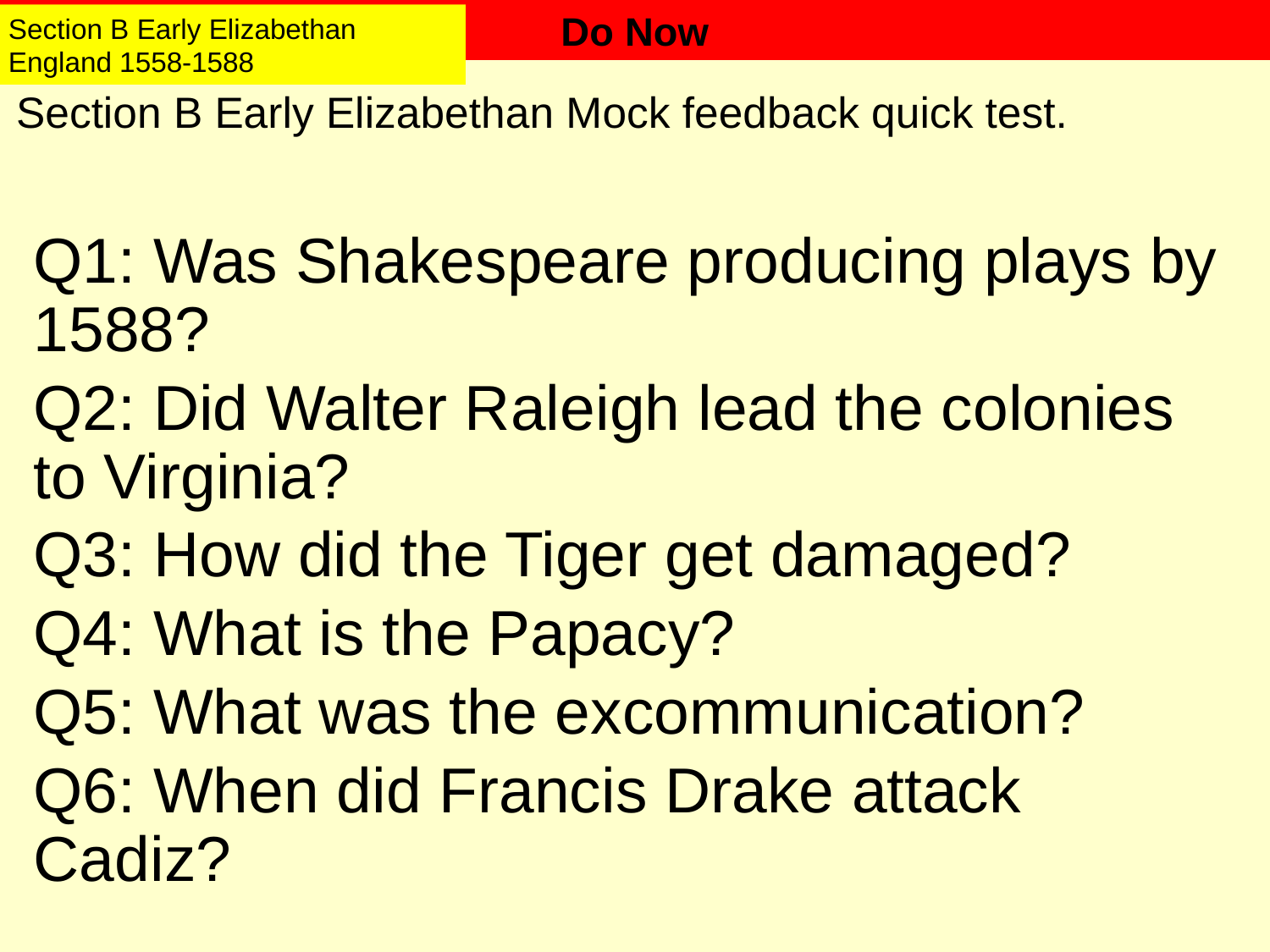

Section B Early Elizabethan England 1558-1588
# Section B Early Elizabethan Mock feedback quick test.
Q1: Was Shakespeare producing plays by 1588?
Q2: Did Walter Raleigh lead the colonies to Virginia?
Q3: How did the Tiger get damaged?
Q4: What is the Papacy?
Q5: What was the excommunication?
Q6: When did Francis Drake attack Cadiz?